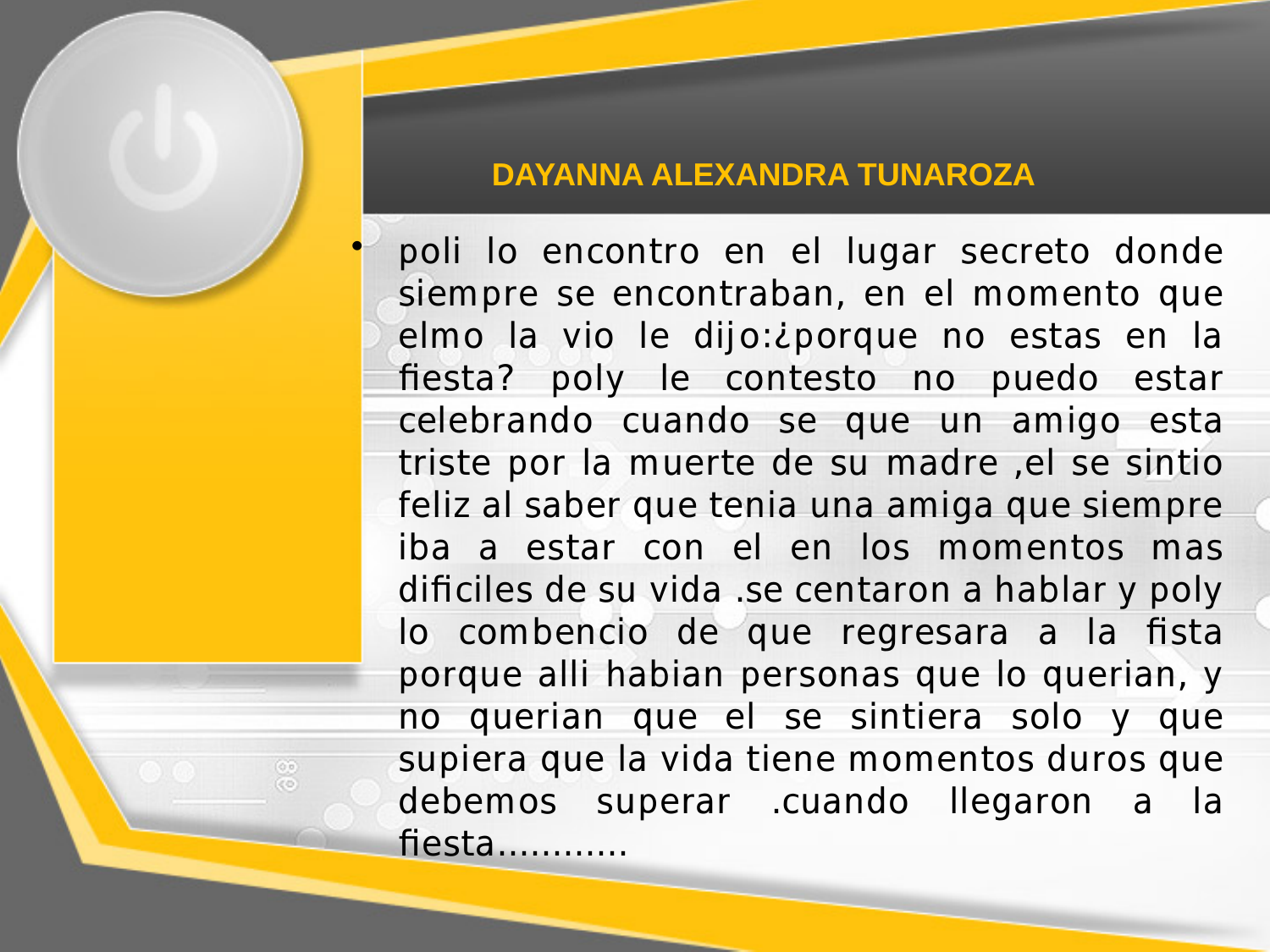

DAYANNA ALEXANDRA TUNAROZA
poli lo encontro en el lugar secreto donde siempre se encontraban, en el momento que elmo la vio le dijo:¿porque no estas en la fiesta? poly le contesto no puedo estar celebrando cuando se que un amigo esta triste por la muerte de su madre ,el se sintio feliz al saber que tenia una amiga que siempre iba a estar con el en los momentos mas dificiles de su vida .se centaron a hablar y poly lo combencio de que regresara a la fista porque alli habian personas que lo querian, y no querian que el se sintiera solo y que supiera que la vida tiene momentos duros que debemos superar .cuando llegaron a la fiesta............